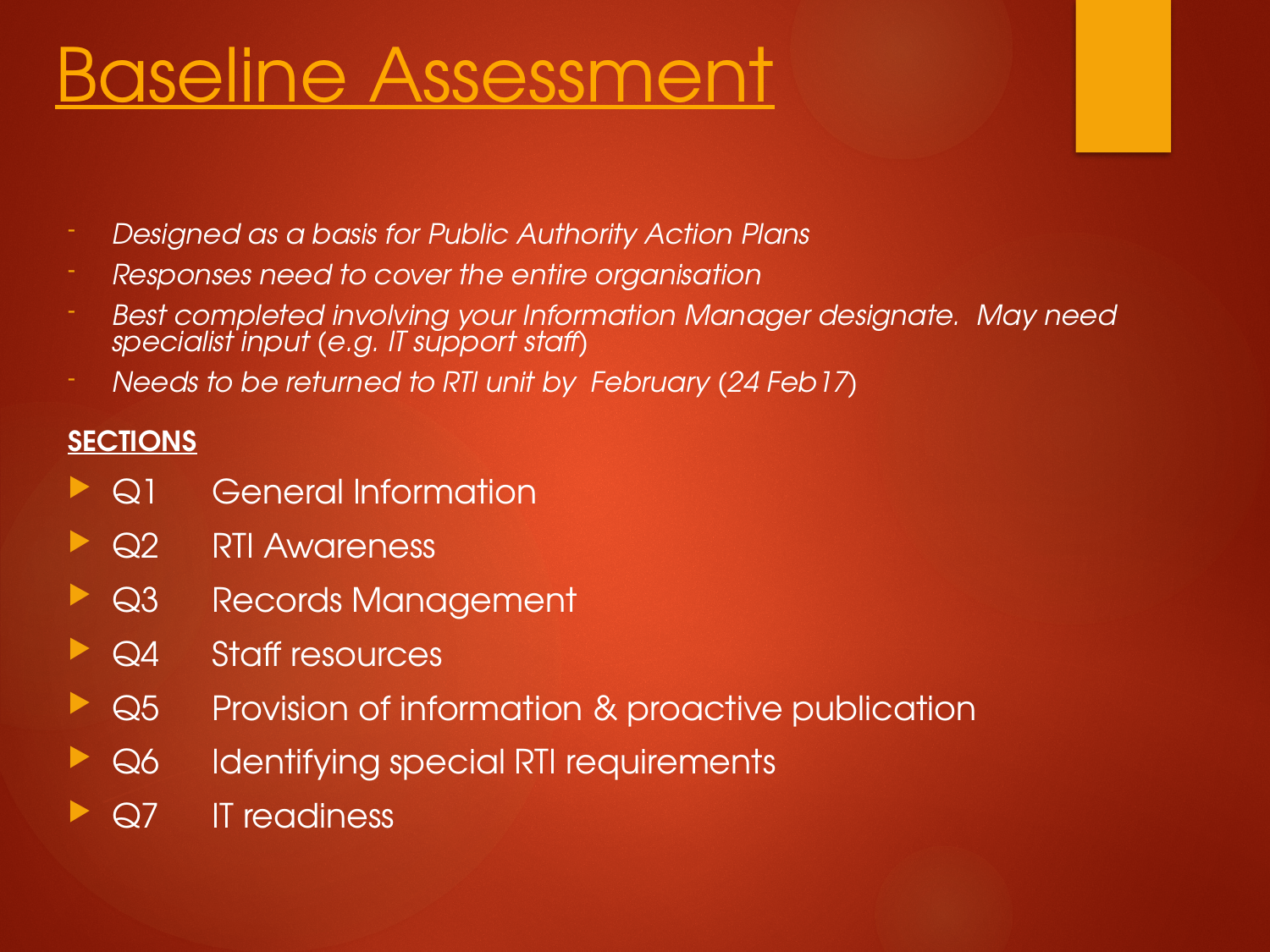

# Baseline Assessment
Designed as a basis for Public Authority Action Plans
Responses need to cover the entire organisation
Best completed involving your Information Manager designate.  May need specialist input (e.g. IT support staff)
Needs to be returned to RTI unit by  February (24 Feb17)
SECTIONS
Q1		General Information
Q2		RTI Awareness
Q3		Records Management
Q4		Staff resources
Q5		Provision of information & proactive publication
Q6		Identifying special RTI requirements
Q7		IT readiness